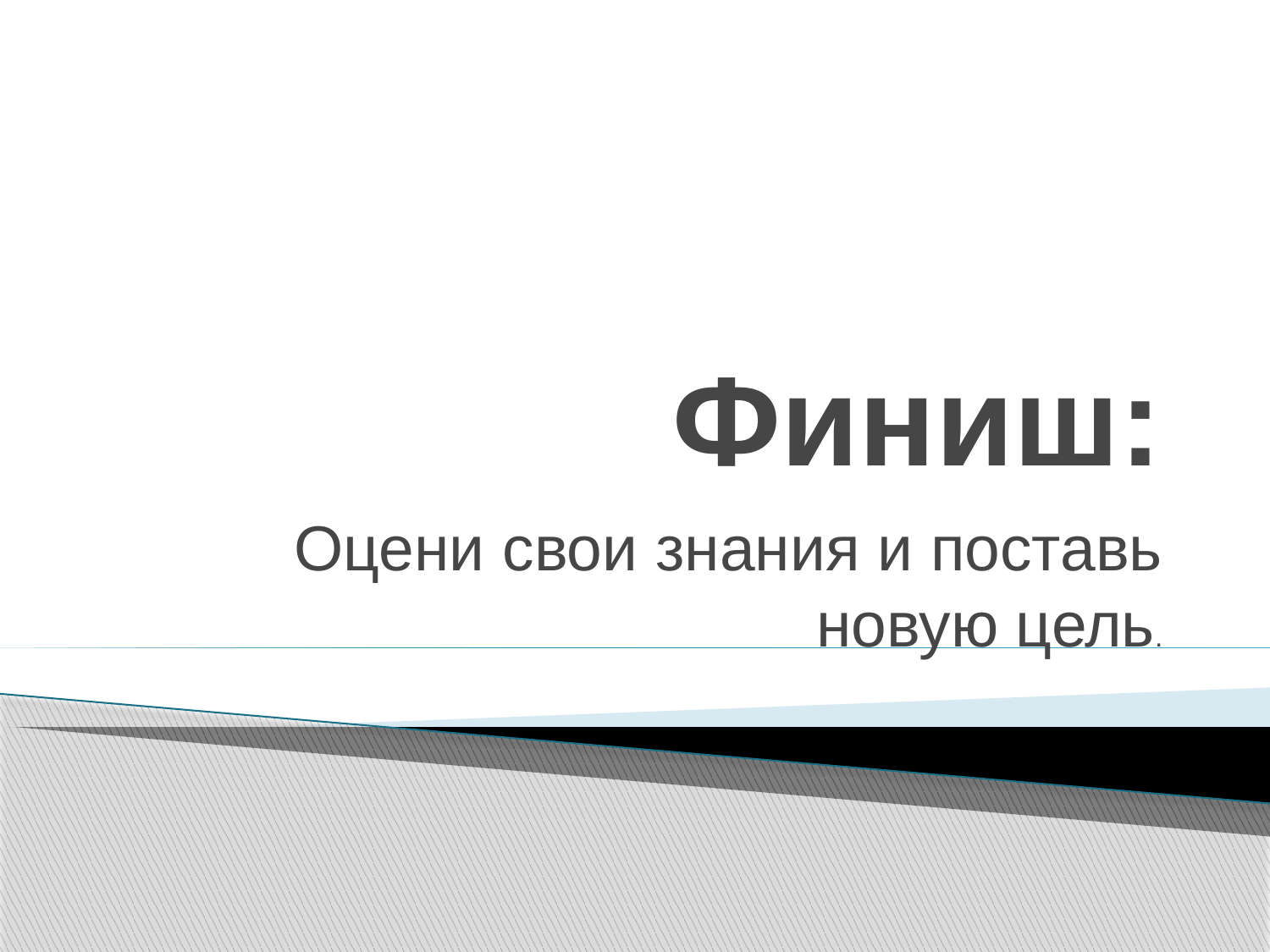

# Финиш:
Оцени свои знания и поставь новую цель.